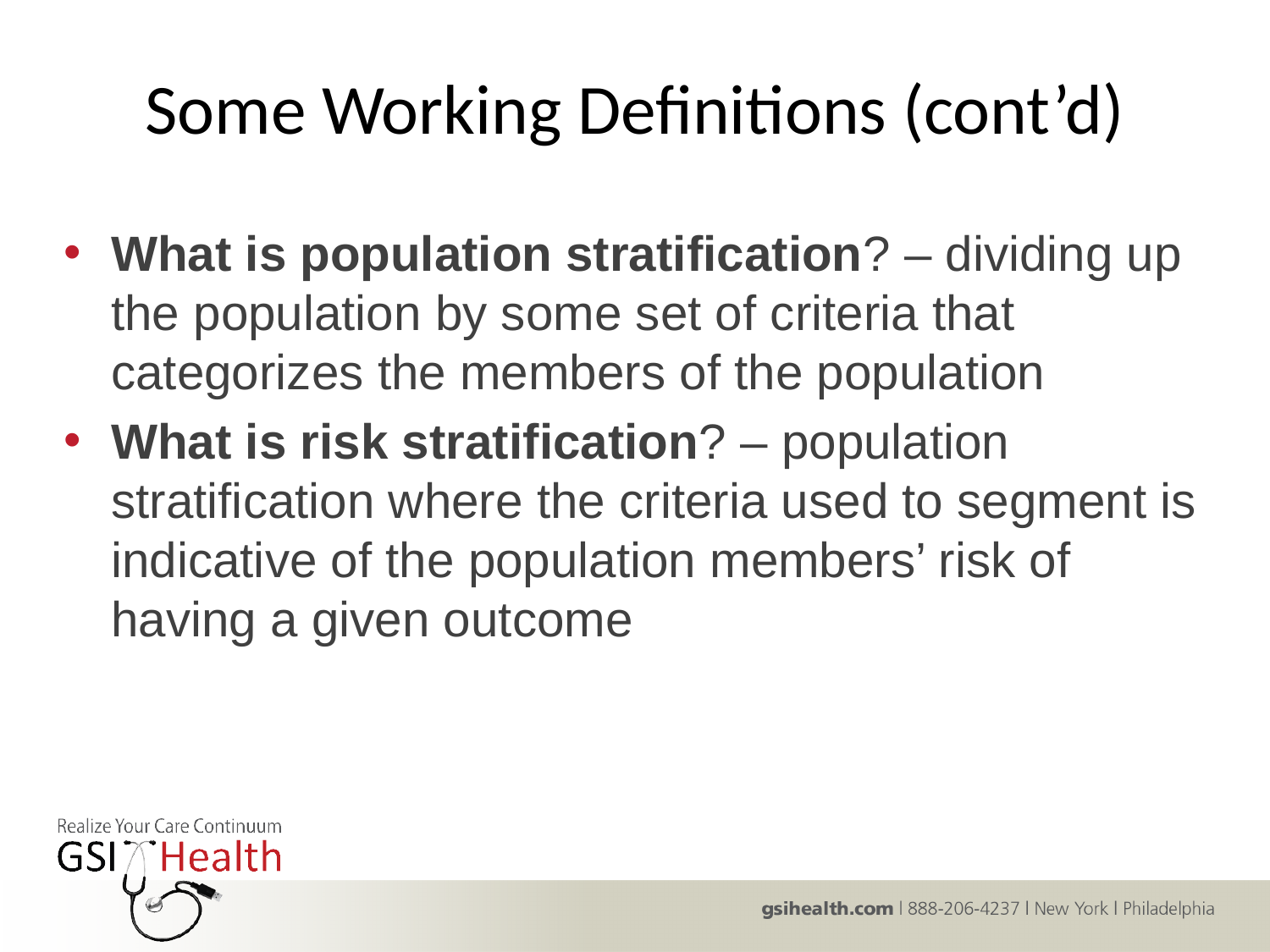

# Some Working Definitions (cont’d)
What is population stratification? – dividing up the population by some set of criteria that categorizes the members of the population
What is risk stratification? – population stratification where the criteria used to segment is indicative of the population members’ risk of having a given outcome